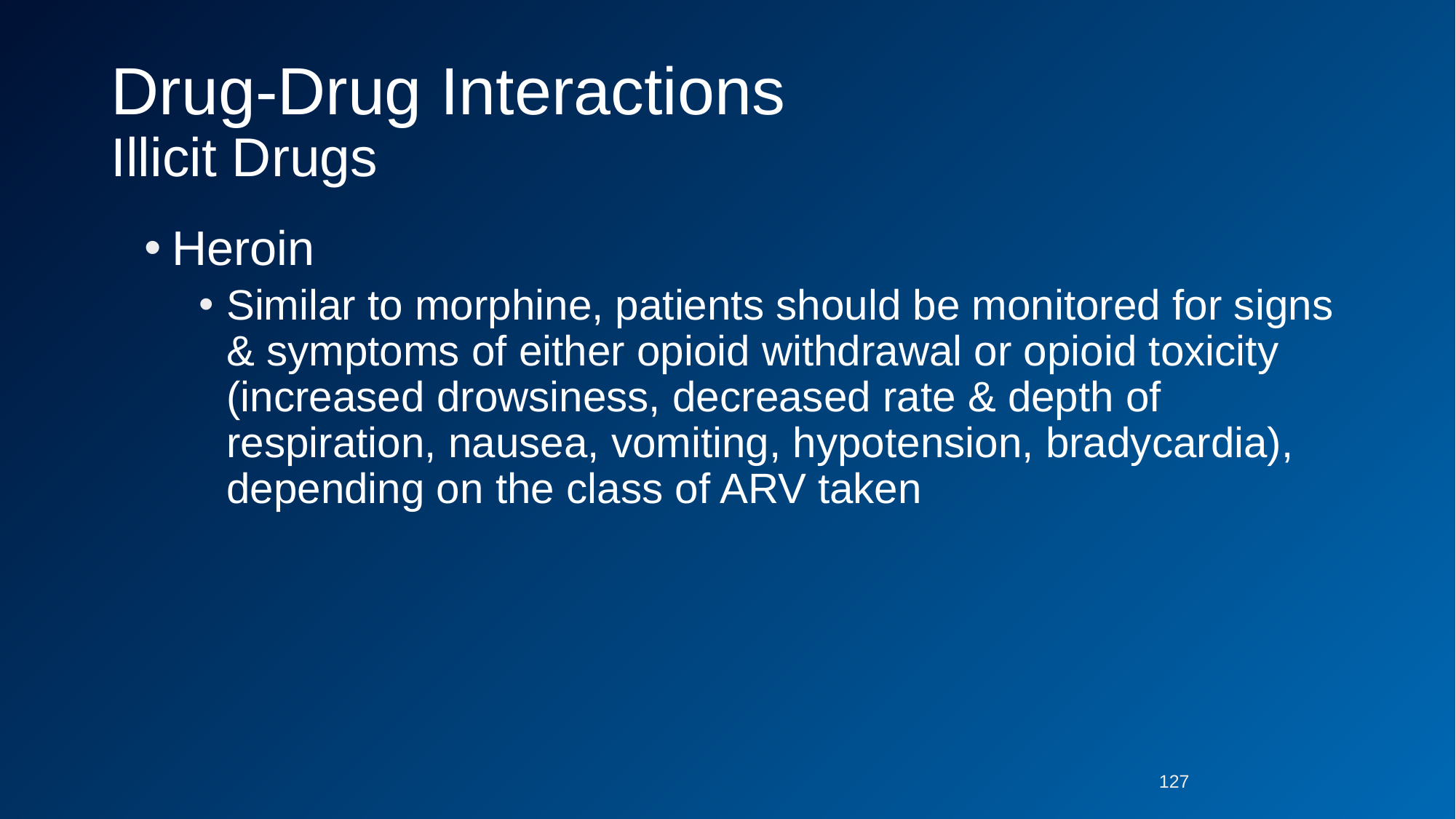

# Drug-Drug Interactions Illicit Drugs
Heroin
Similar to morphine, patients should be monitored for signs & symptoms of either opioid withdrawal or opioid toxicity (increased drowsiness, decreased rate & depth of respiration, nausea, vomiting, hypotension, bradycardia), depending on the class of ARV taken

127